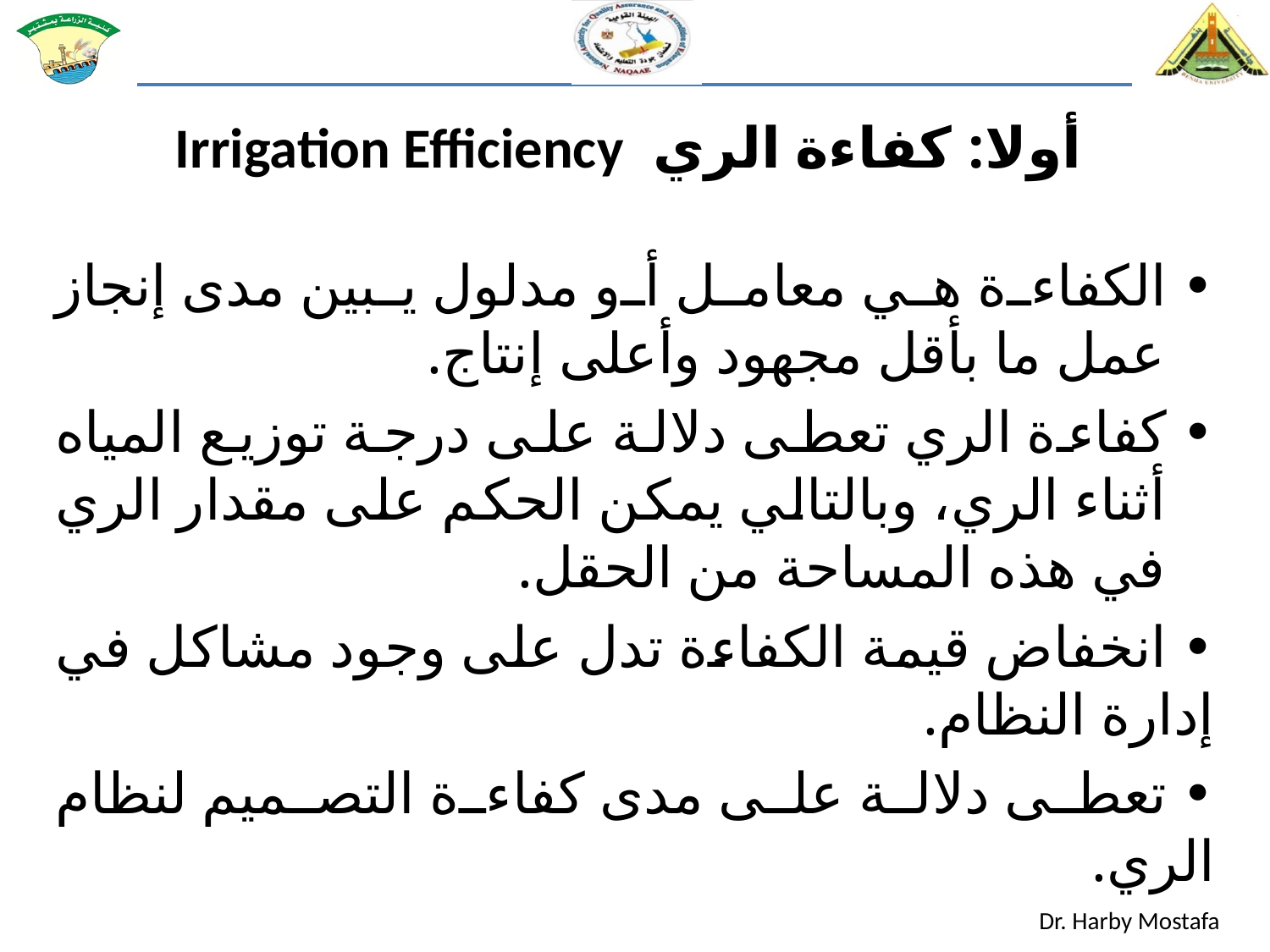

أولا: كفاءة الري  Irrigation Efficiency
• الكفاءة هي معامل أو مدلول يبين مدى إنجاز عمل ما بأقل مجهود وأعلى إنتاج.
• كفاءة الري تعطى دلالة على درجة توزيع المياه أثناء الري، وبالتالي يمكن الحكم على مقدار الري في هذه المساحة من الحقل.
• انخفاض قيمة الكفاءة تدل على وجود مشاكل في إدارة النظام.
• تعطى دلالة على مدى كفاءة التصميم لنظام الري.